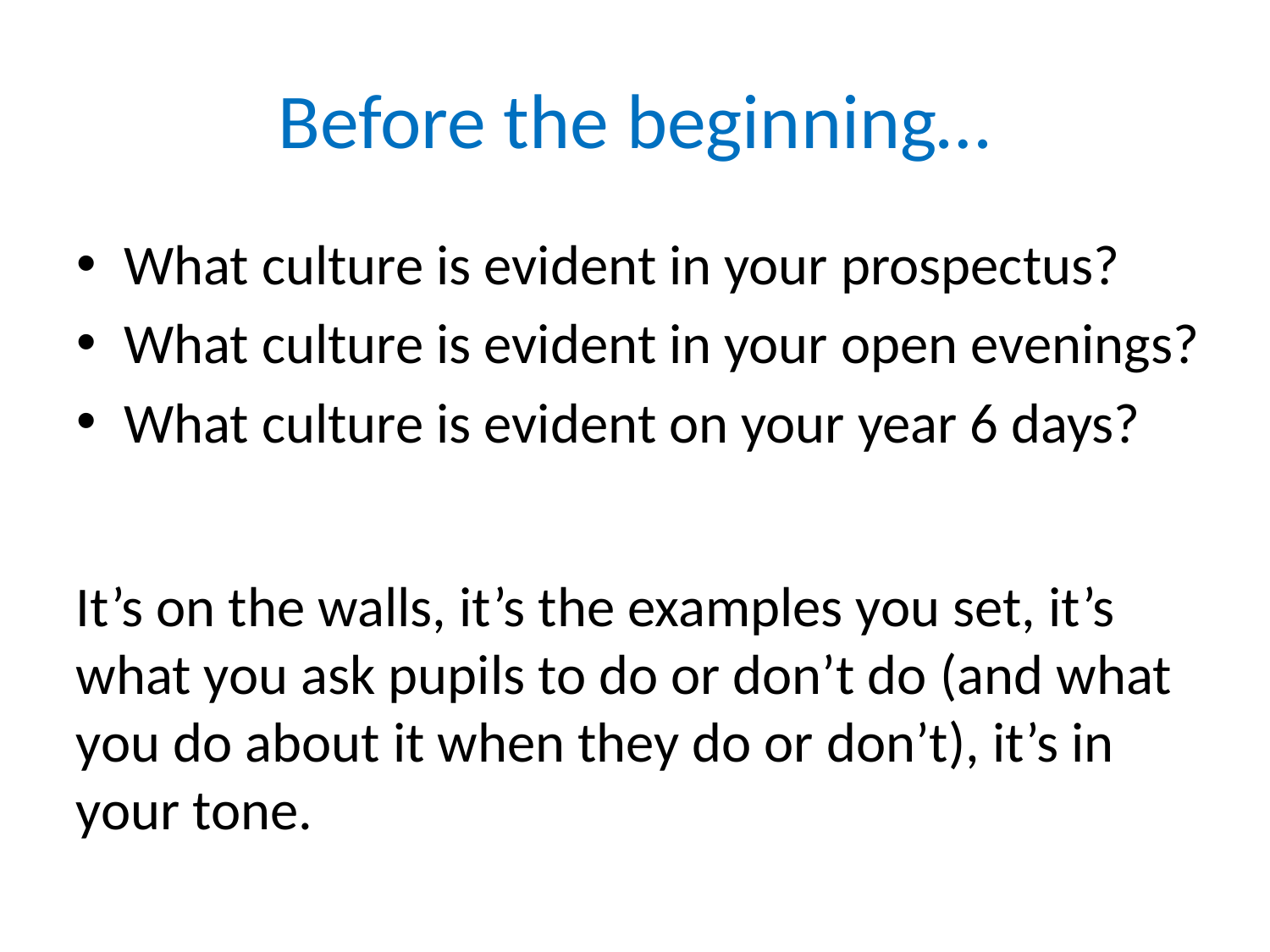

# Before the beginning…
What culture is evident in your prospectus?
What culture is evident in your open evenings?
What culture is evident on your year 6 days?
It’s on the walls, it’s the examples you set, it’s what you ask pupils to do or don’t do (and what you do about it when they do or don’t), it’s in your tone.